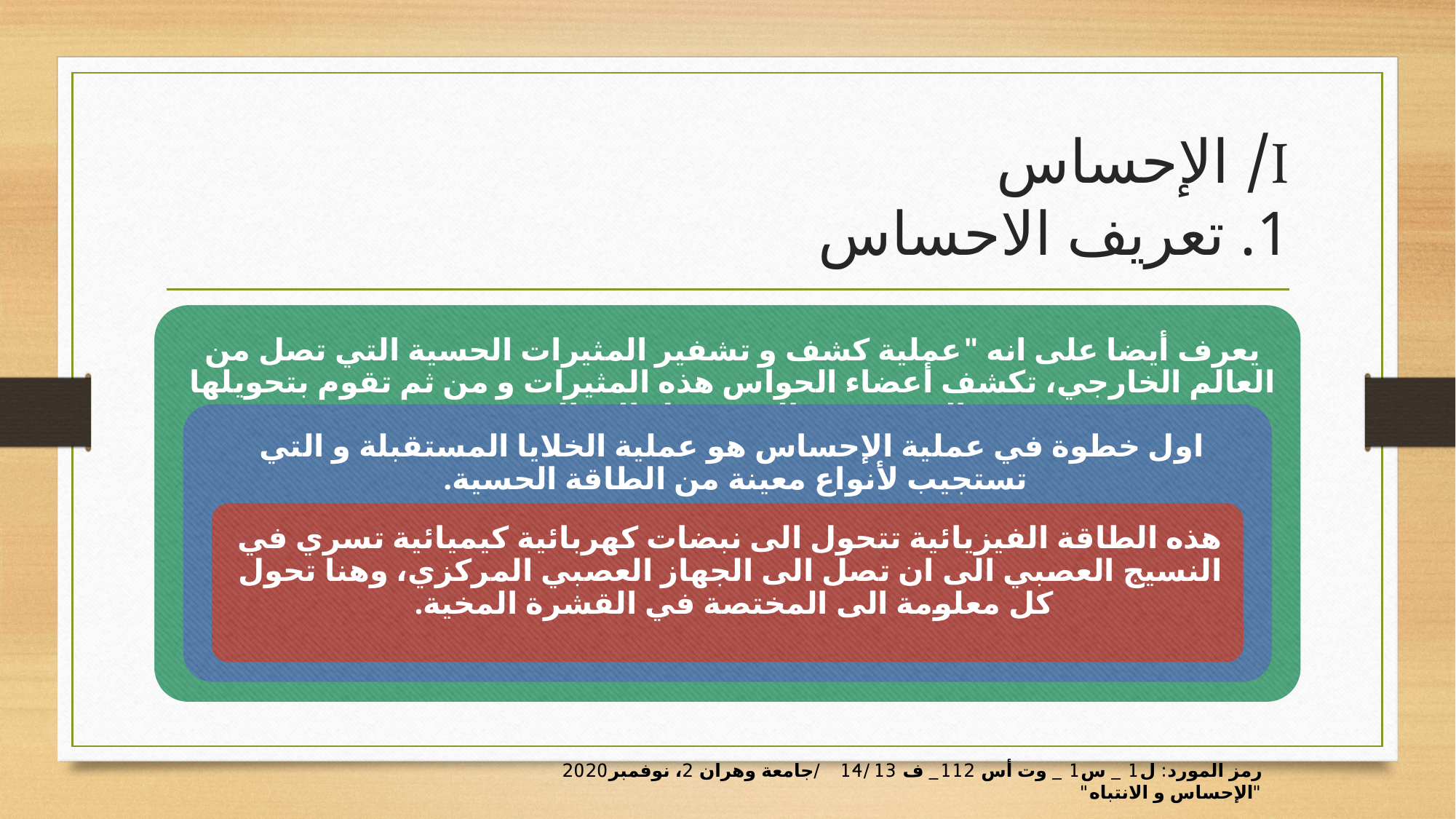

# I/ الإحساس 1. تعريف الاحساس
يعرف أيضا على انه "عملية كشف و تشفير المثيرات الحسية التي تصل من العالم الخارجي، تكشف أعضاء الحواس هذه المثيرات و من ثم تقوم بتحويلها الى رموز و التي تحول الى المخ.
اول خطوة في عملية الإحساس هو عملية الخلايا المستقبلة و التي تستجيب لأنواع معينة من الطاقة الحسية.
هذه الطاقة الفيزيائية تتحول الى نبضات كهربائية كيميائية تسري في النسيج العصبي الى ان تصل الى الجهاز العصبي المركزي، وهنا تحول كل معلومة الى المختصة في القشرة المخية.
رمز المورد: ل1 _ س1 _ وت أس 112_ ف 14/13   /جامعة وهران 2، نوفمبر2020                                                                   "الإحساس و الانتباه"